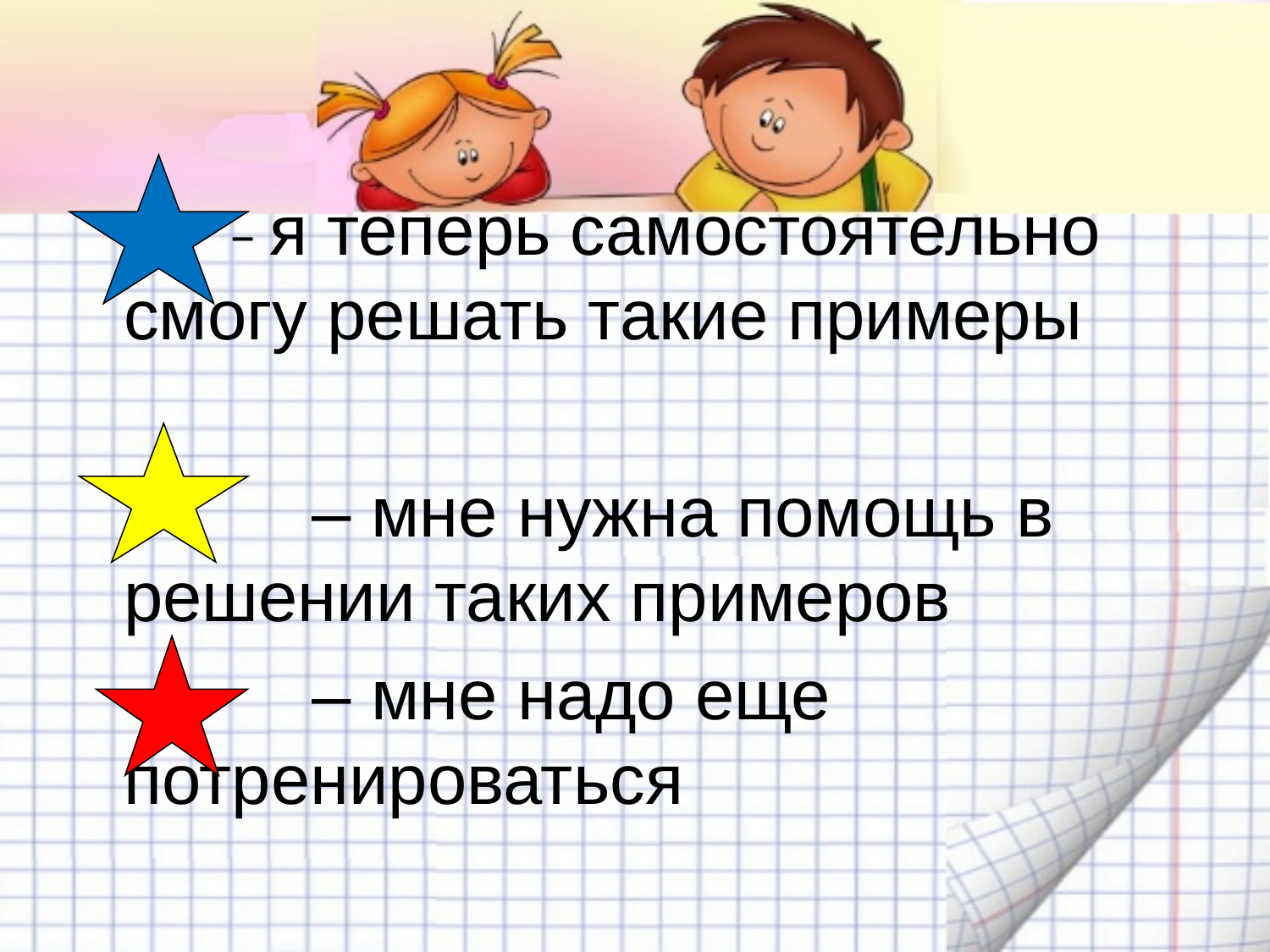

– я теперь самостоятельно смогу решать такие примеры

            – мне нужна помощь в решении таких примеров
            – мне надо еще потренироваться